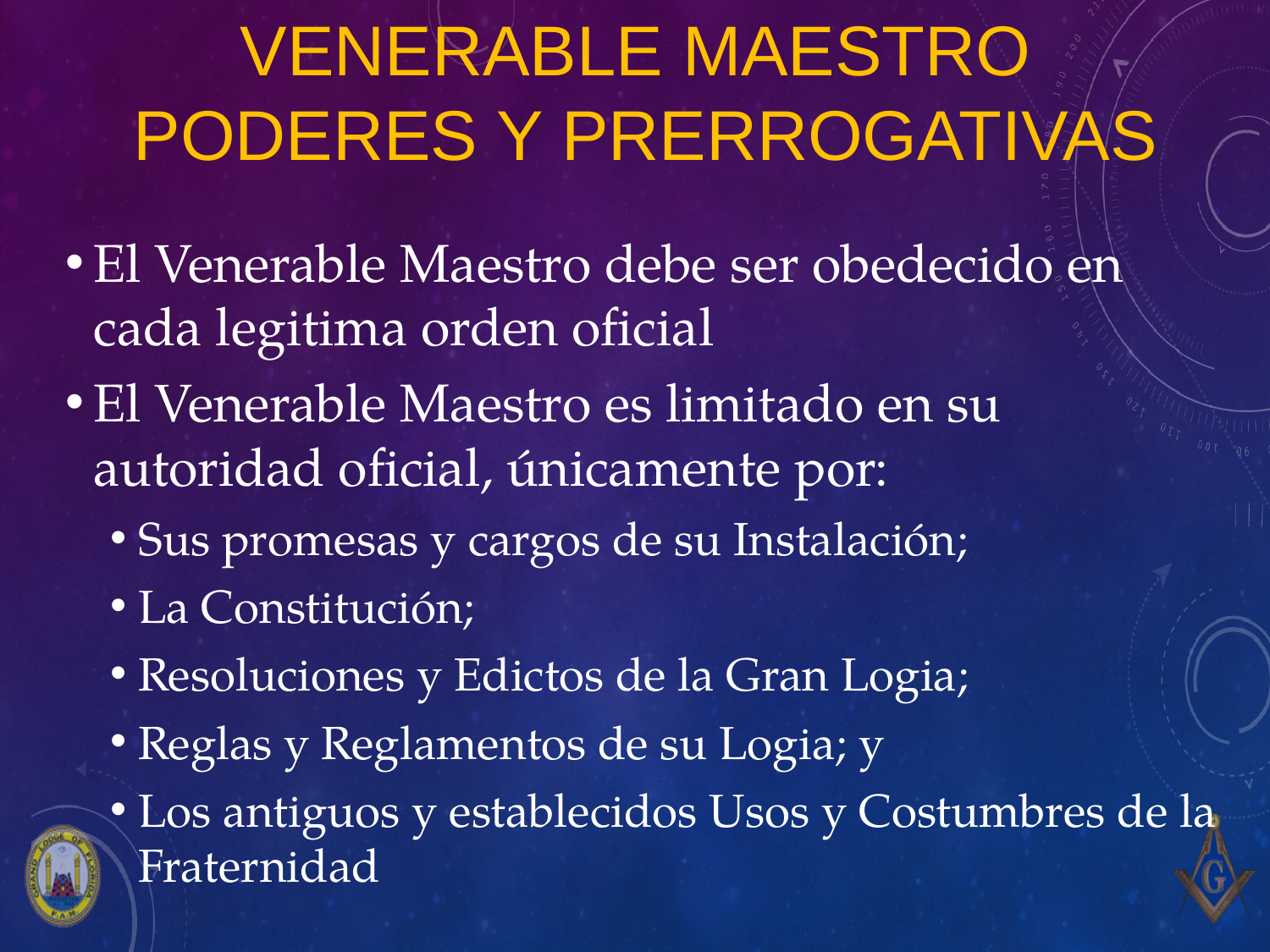

# Venerable Maestro poderes y prerrogativas
El Venerable Maestro debe ser obedecido en cada legitima orden oficial
El Venerable Maestro es limitado en su autoridad oficial, únicamente por:
Sus promesas y cargos de su Instalación;
La Constitución;
Resoluciones y Edictos de la Gran Logia;
Reglas y Reglamentos de su Logia; y
Los antiguos y establecidos Usos y Costumbres de la Fraternidad